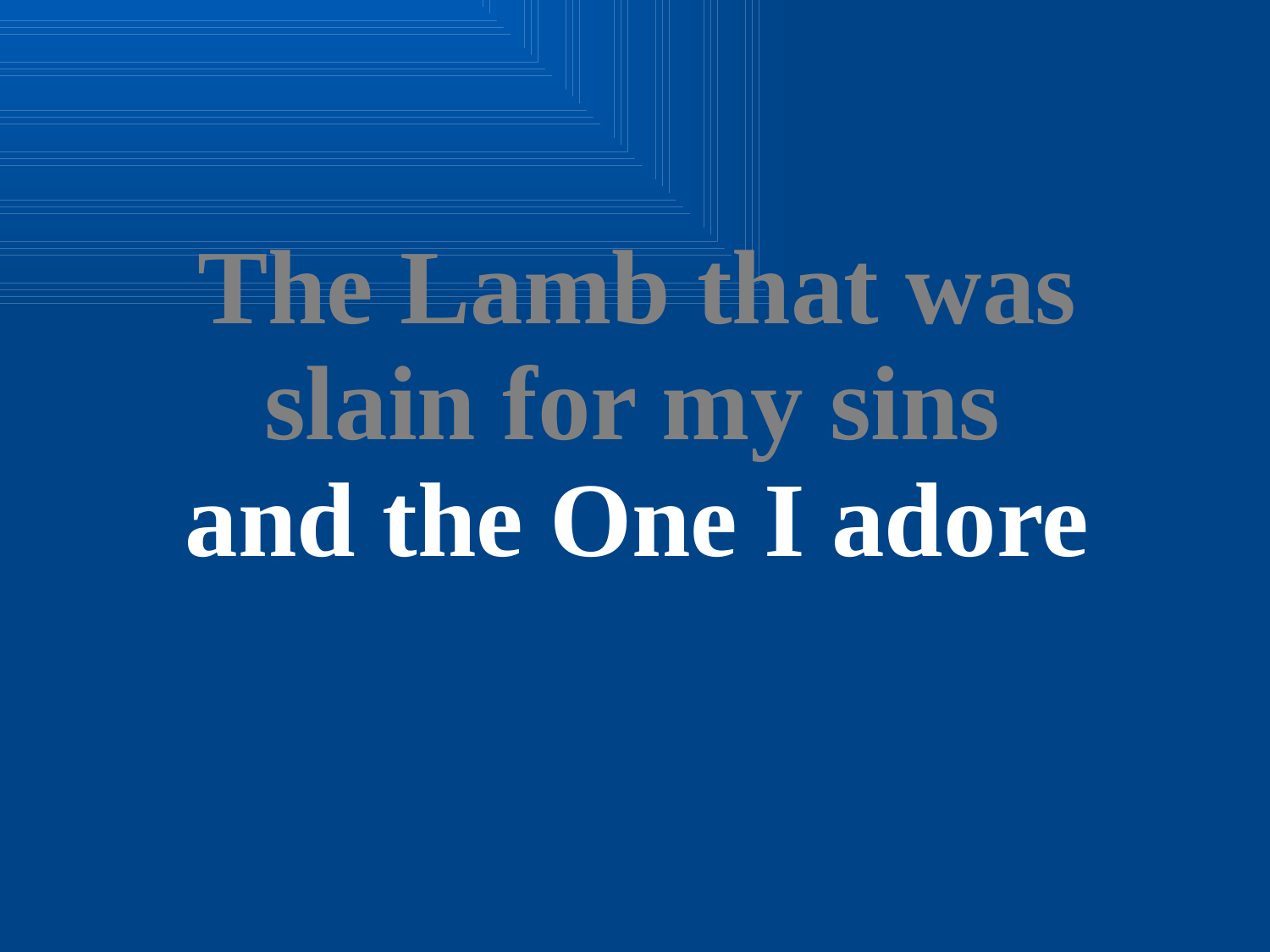

The Lamb that was
slain for my sins
and the One I adore